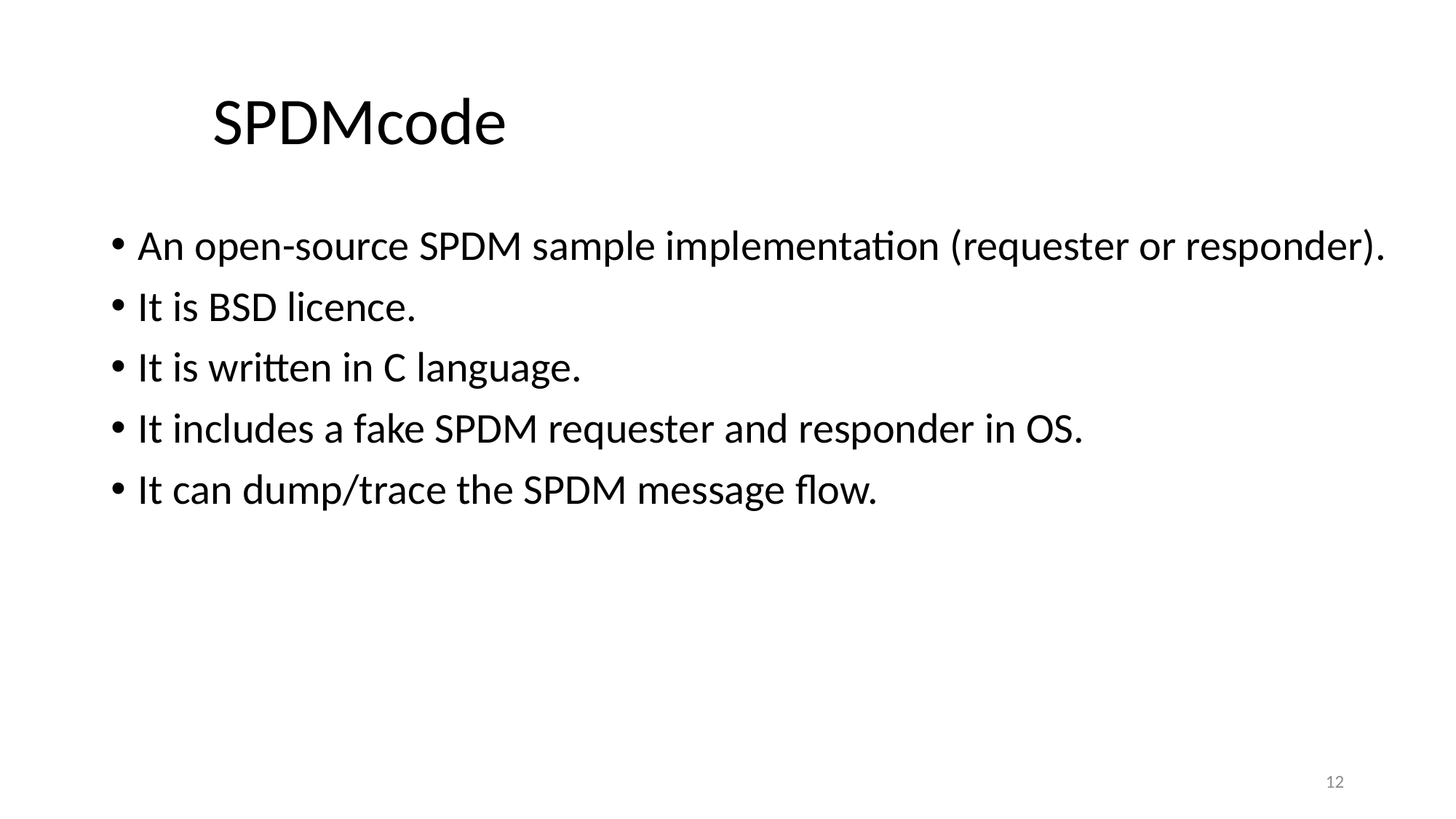

# SPDMcode
An open-source SPDM sample implementation (requester or responder).
It is BSD licence.
It is written in C language.
It includes a fake SPDM requester and responder in OS.
It can dump/trace the SPDM message flow.
12